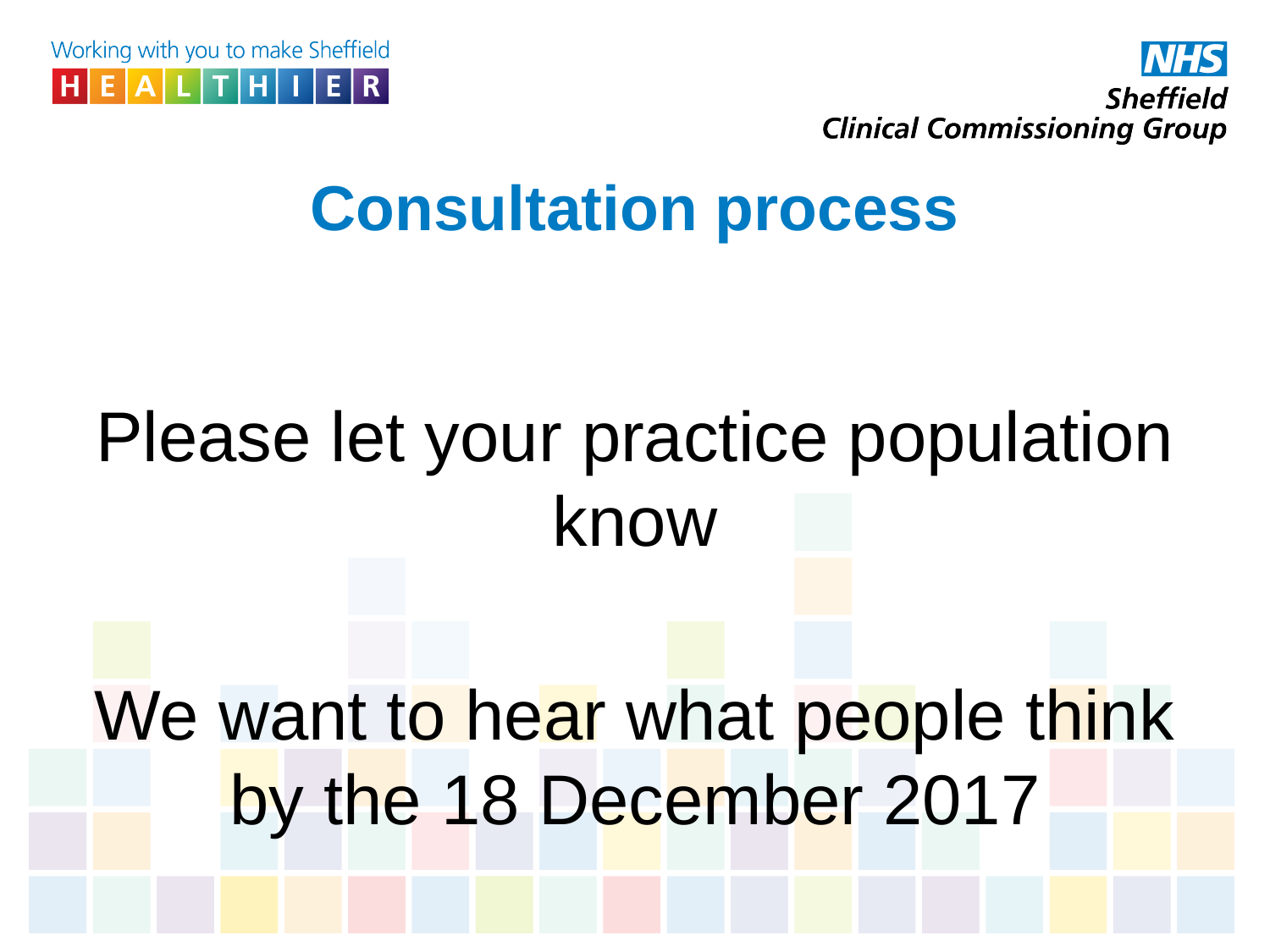

# Consultation process

Please let your practice population know

We want to hear what people think by the 18 December 2017